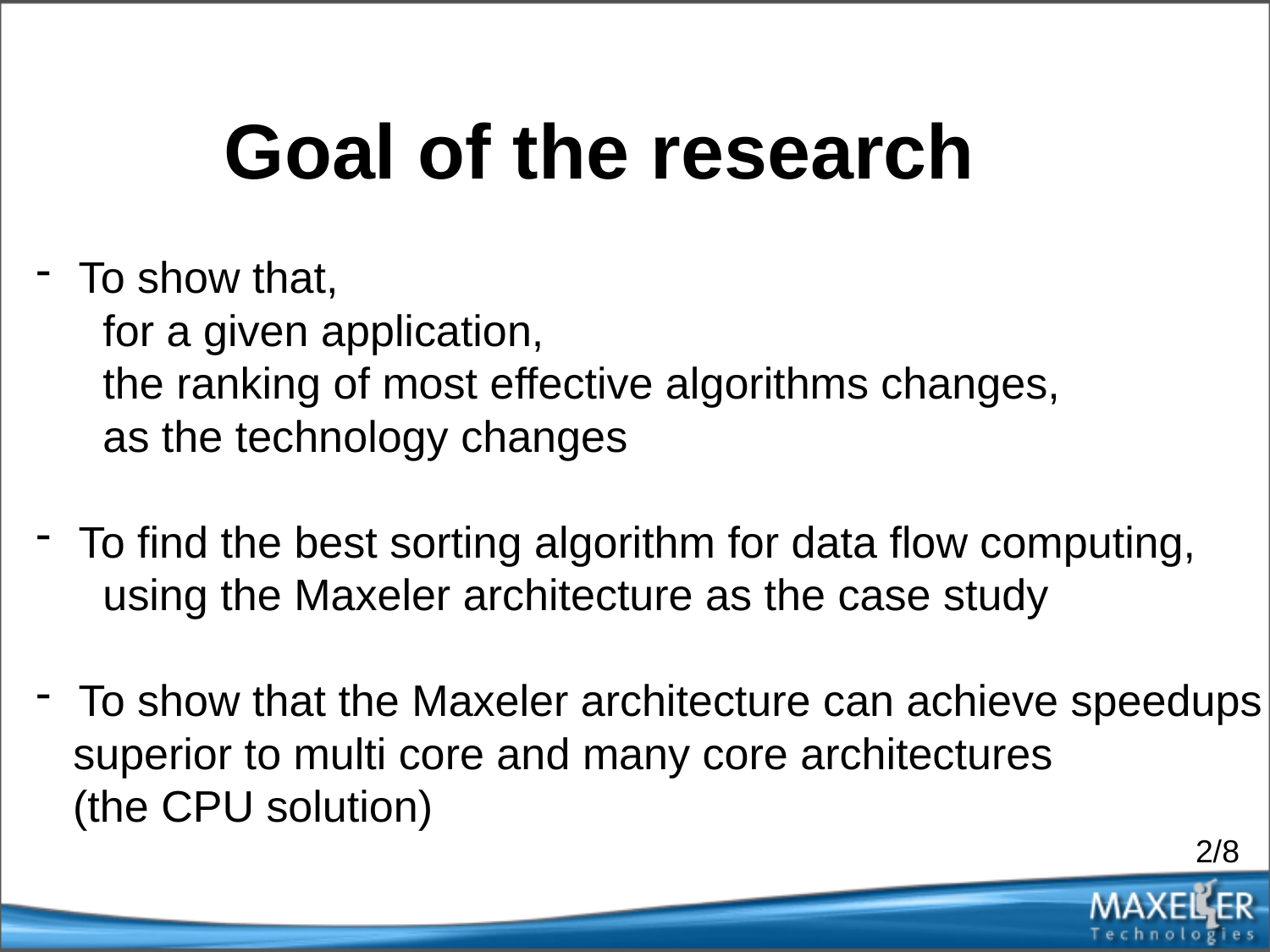

Goal of the research
 To show that,
   for a given application,
   the ranking of most effective algorithms changes,
   as the technology changes

 To find the best sorting algorithm for data flow computing,
   using the Maxeler architecture as the case study

 To show that the Maxeler architecture can achieve speedups
   superior to multi core and many core architectures
   (the CPU solution)
2/8